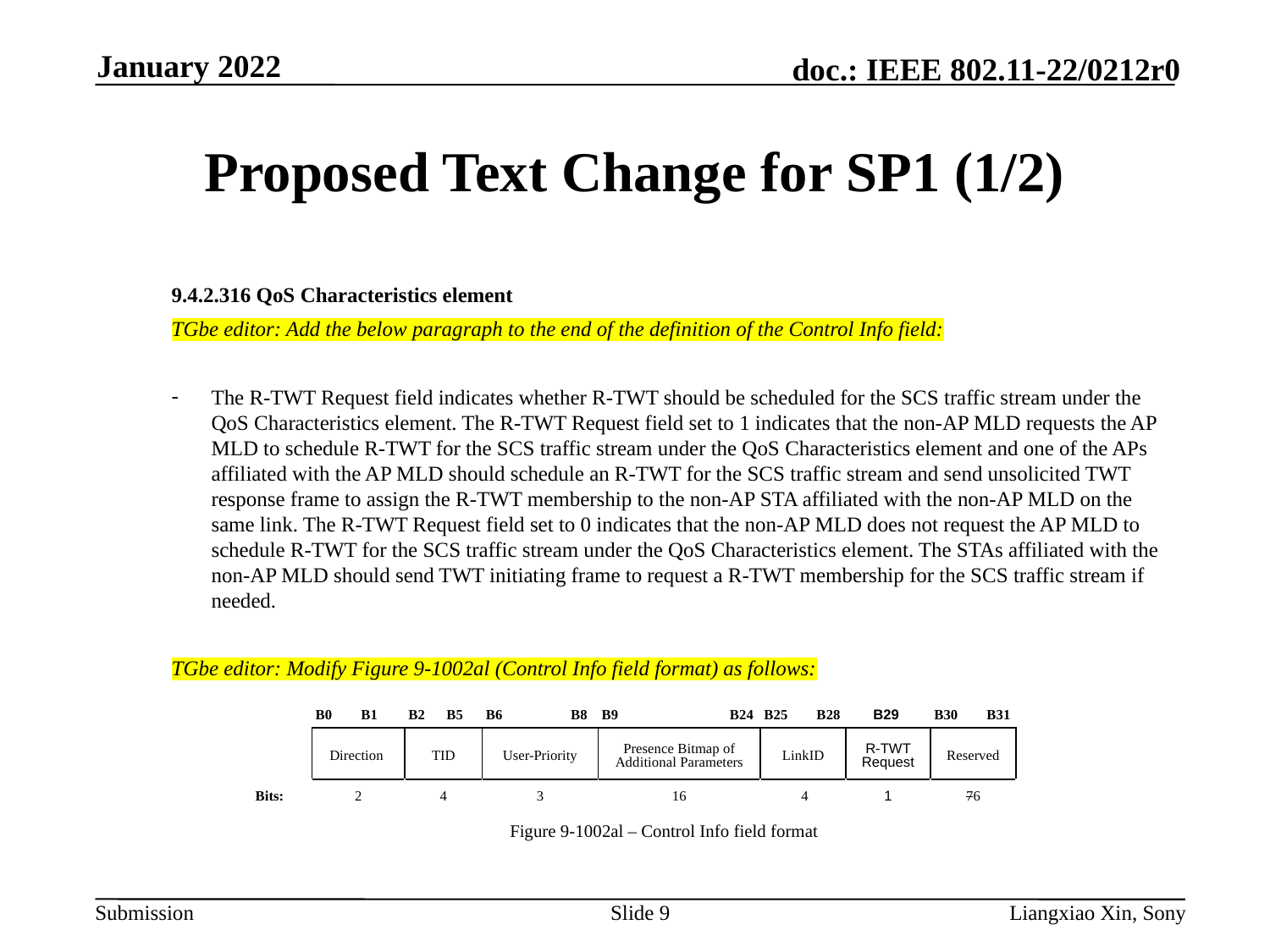

January 2022
# Proposed Text Change for SP1 (1/2)
9.4.2.316 QoS Characteristics element
TGbe editor: Add the below paragraph to the end of the definition of the Control Info field:

The R-TWT Request field indicates whether R-TWT should be scheduled for the SCS traffic stream under the QoS Characteristics element. The R-TWT Request field set to 1 indicates that the non-AP MLD requests the AP MLD to schedule R-TWT for the SCS traffic stream under the QoS Characteristics element and one of the APs affiliated with the AP MLD should schedule an R-TWT for the SCS traffic stream and send unsolicited TWT response frame to assign the R-TWT membership to the non-AP STA affiliated with the non-AP MLD on the same link. The R-TWT Request field set to 0 indicates that the non-AP MLD does not request the AP MLD to schedule R-TWT for the SCS traffic stream under the QoS Characteristics element. The STAs affiliated with the non-AP MLD should send TWT initiating frame to request a R-TWT membership for the SCS traffic stream if needed.

TGbe editor: Modify Figure 9-1002al (Control Info field format) as follows:

|  | B0 B1 | B2 B5 | B6 B8 | B9 B24 | B25 B28 | B29 | B30 B31 |
| --- | --- | --- | --- | --- | --- | --- | --- |
|  | Direction | TID | User-Priority | Presence Bitmap of Additional Parameters | LinkID | R-TWT Request | Reserved |
| Bits: | 2 | 4 | 3 | 16 | 4 | 1 | 76 |
|  | Figure 9-1002al – Control Info field format |  |  |  |  |  |  |
Slide 9
Liangxiao Xin, Sony